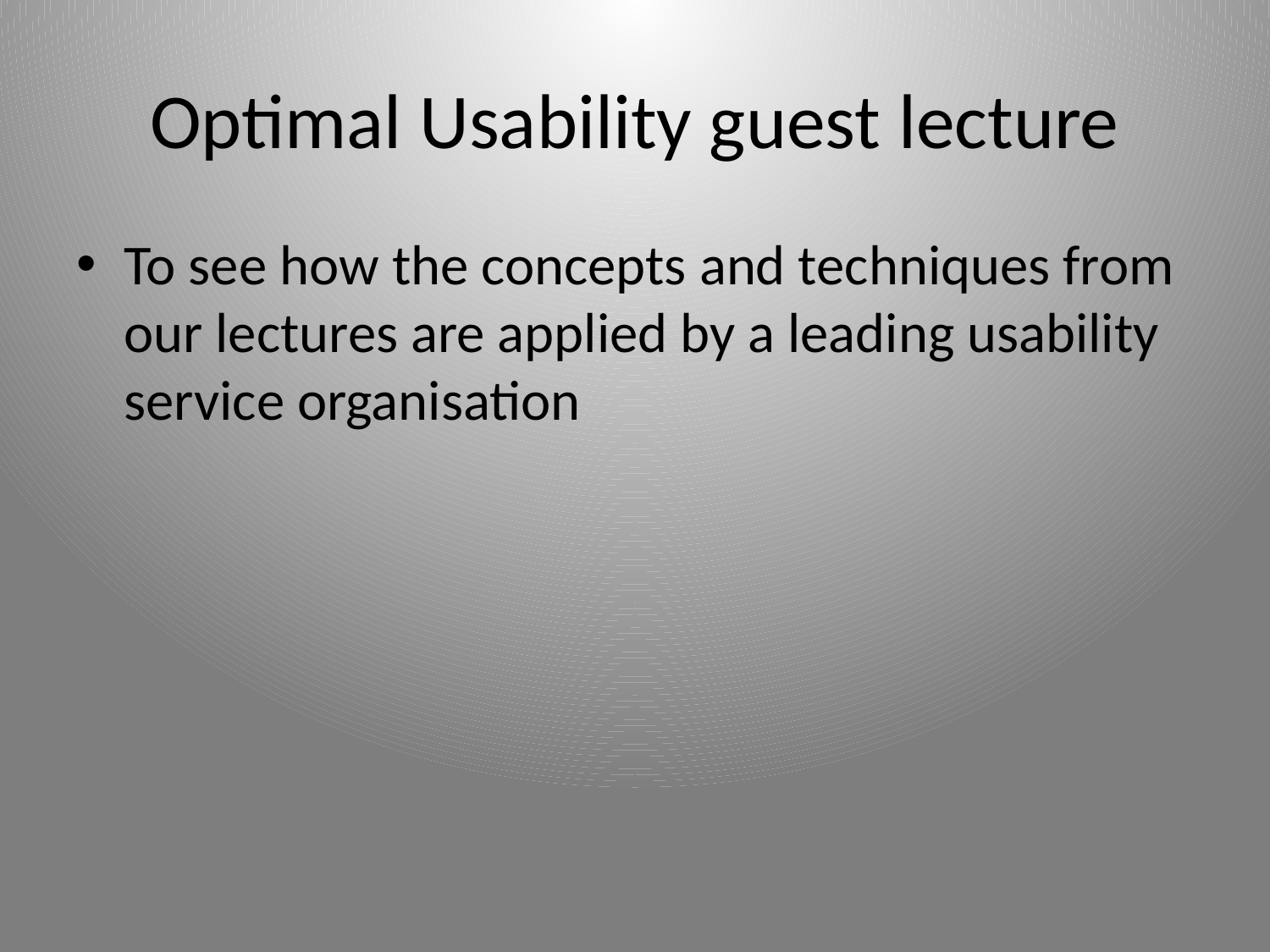

# Optimal Usability guest lecture
To see how the concepts and techniques from our lectures are applied by a leading usability service organisation